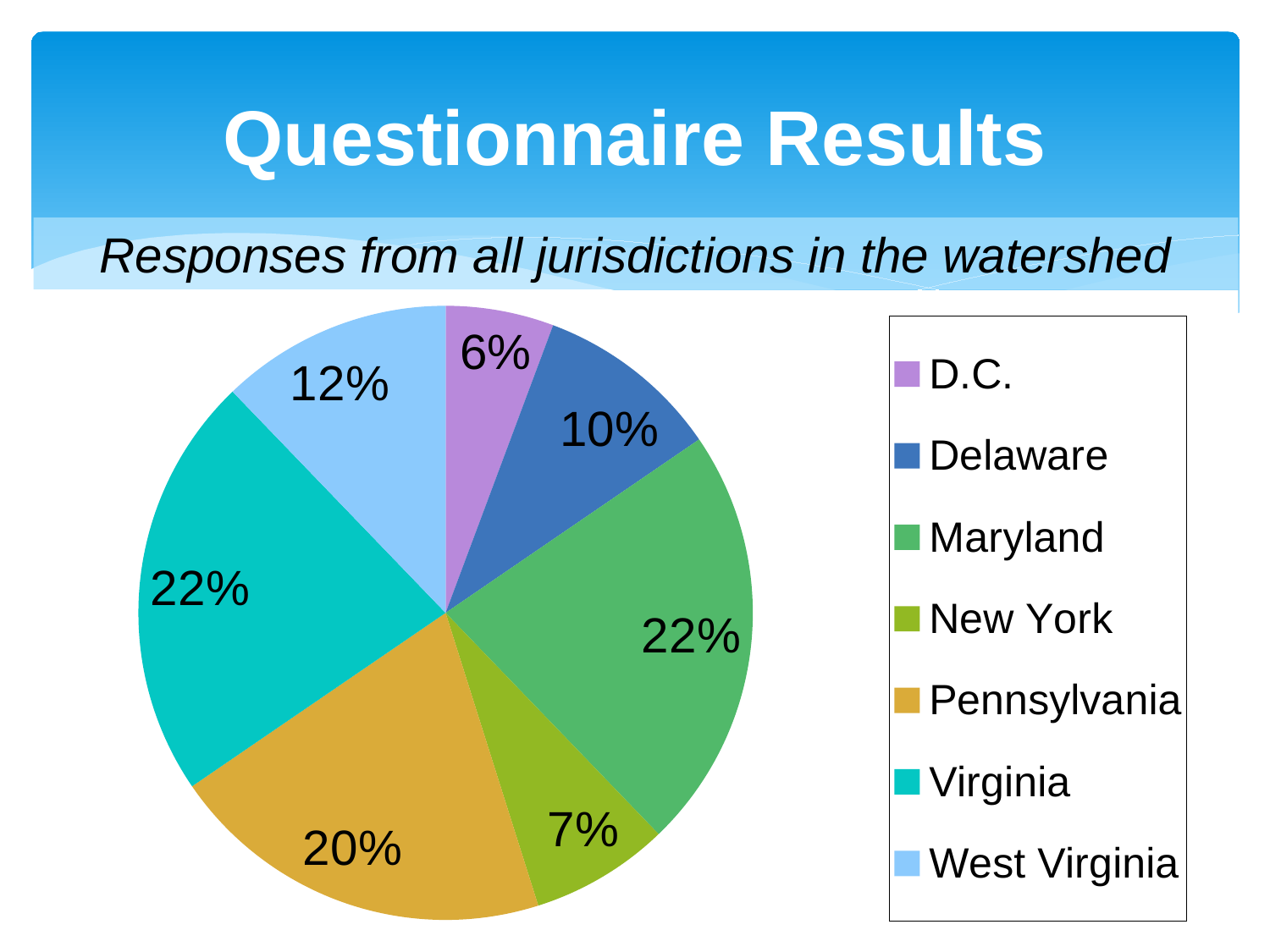

# Questionnaire Results
Responses from all jurisdictions in the watershed

### Chart

| Category |  |
|---|---|
| D.C. | 14.0 |
| Delaware | 24.0 |
| Maryland | 55.0 |
| New York | 18.0 |
| Pennsylvania | 50.0 |
| Virginia | 55.0 |
| West Virginia | 30.0 |